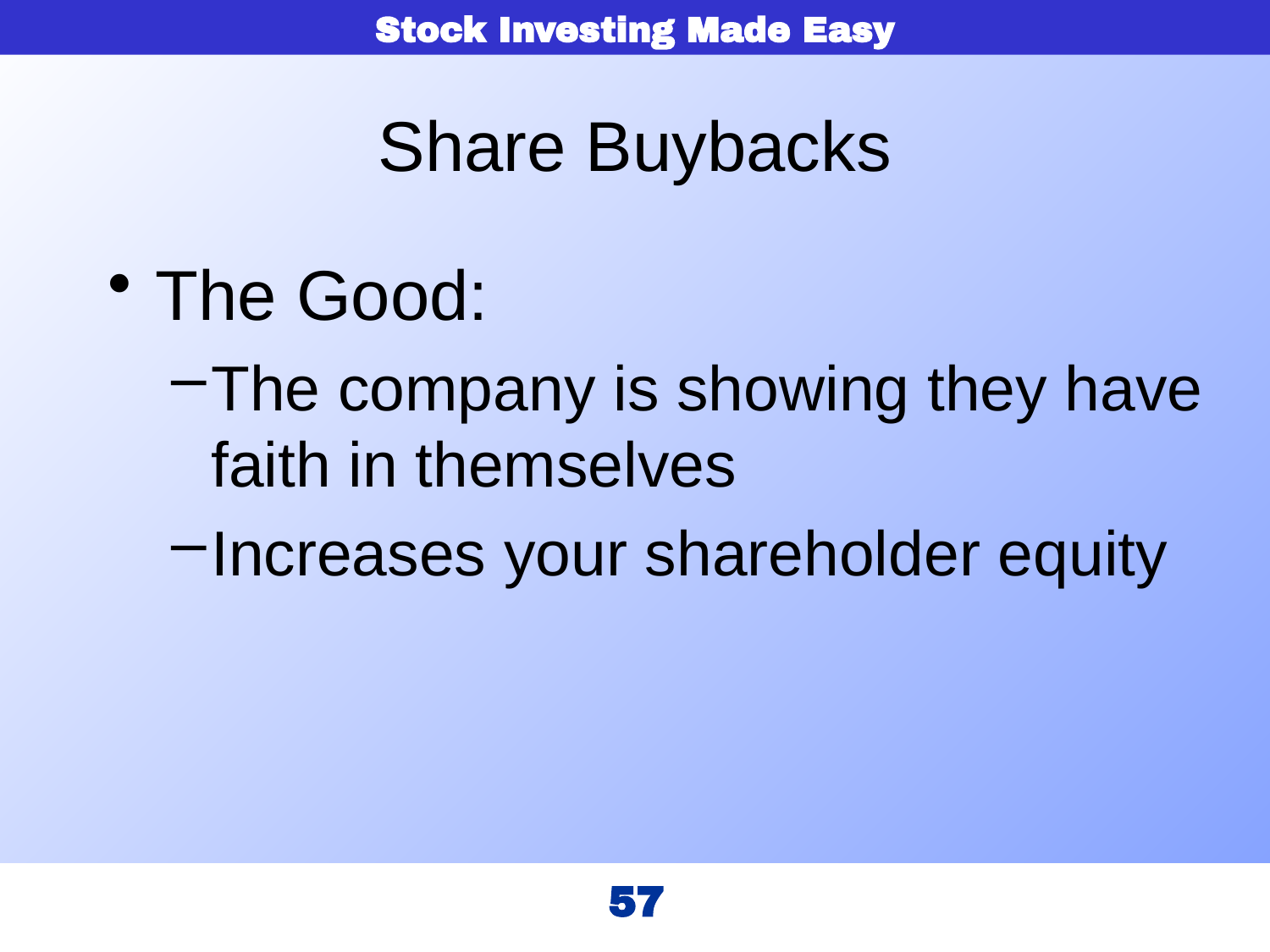

# Share Buybacks
The Good:
The company is showing they have faith in themselves
Increases your shareholder equity

57